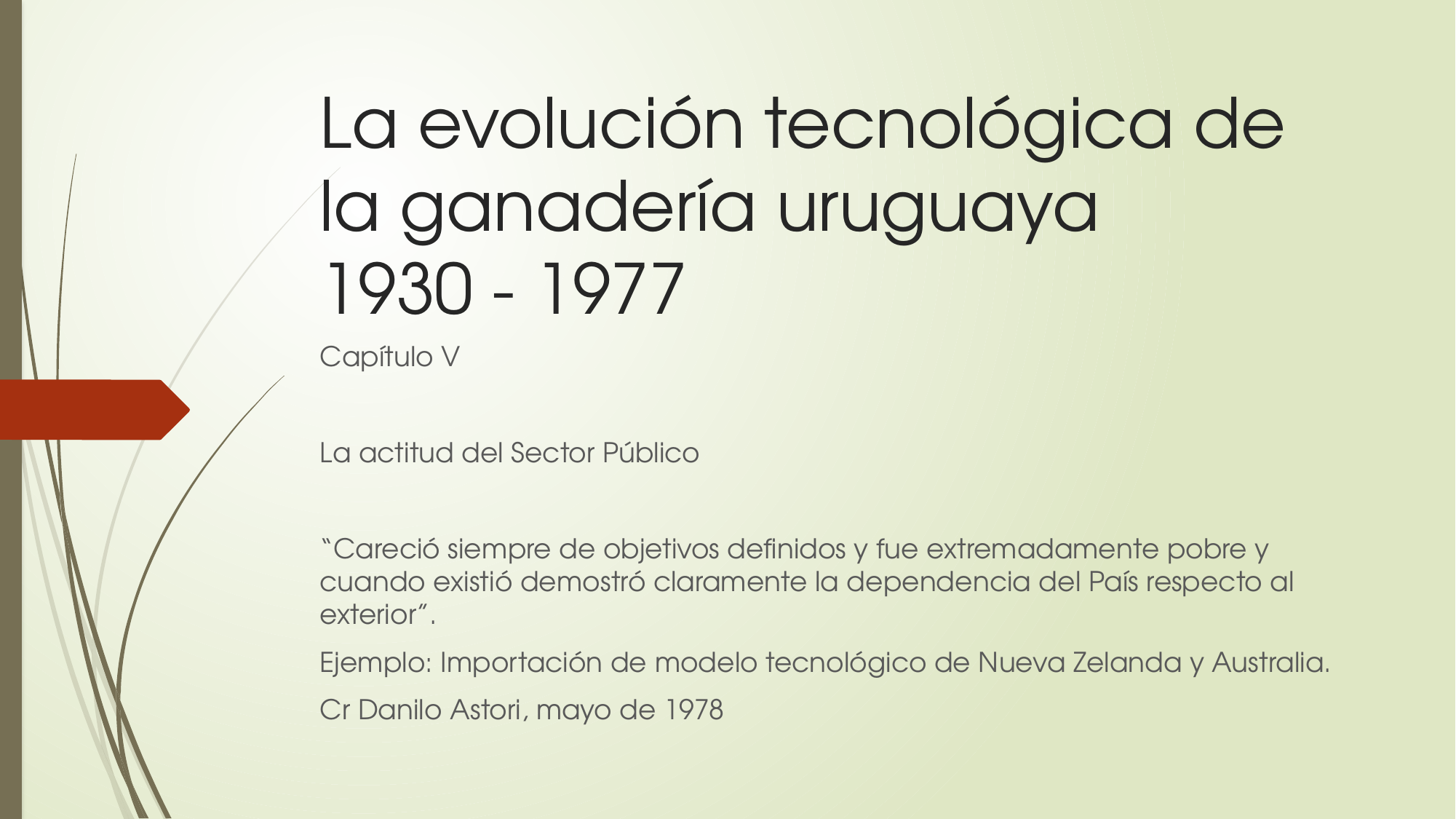

# La evolución tecnológica de la ganadería uruguaya 1930 - 1977
Capítulo V

La actitud del Sector Público

“Careció siempre de objetivos definidos y fue extremadamente pobre y cuando existió demostró claramente la dependencia del País respecto al exterior”.
Ejemplo: Importación de modelo tecnológico de Nueva Zelanda y Australia.
Cr Danilo Astori, mayo de 1978